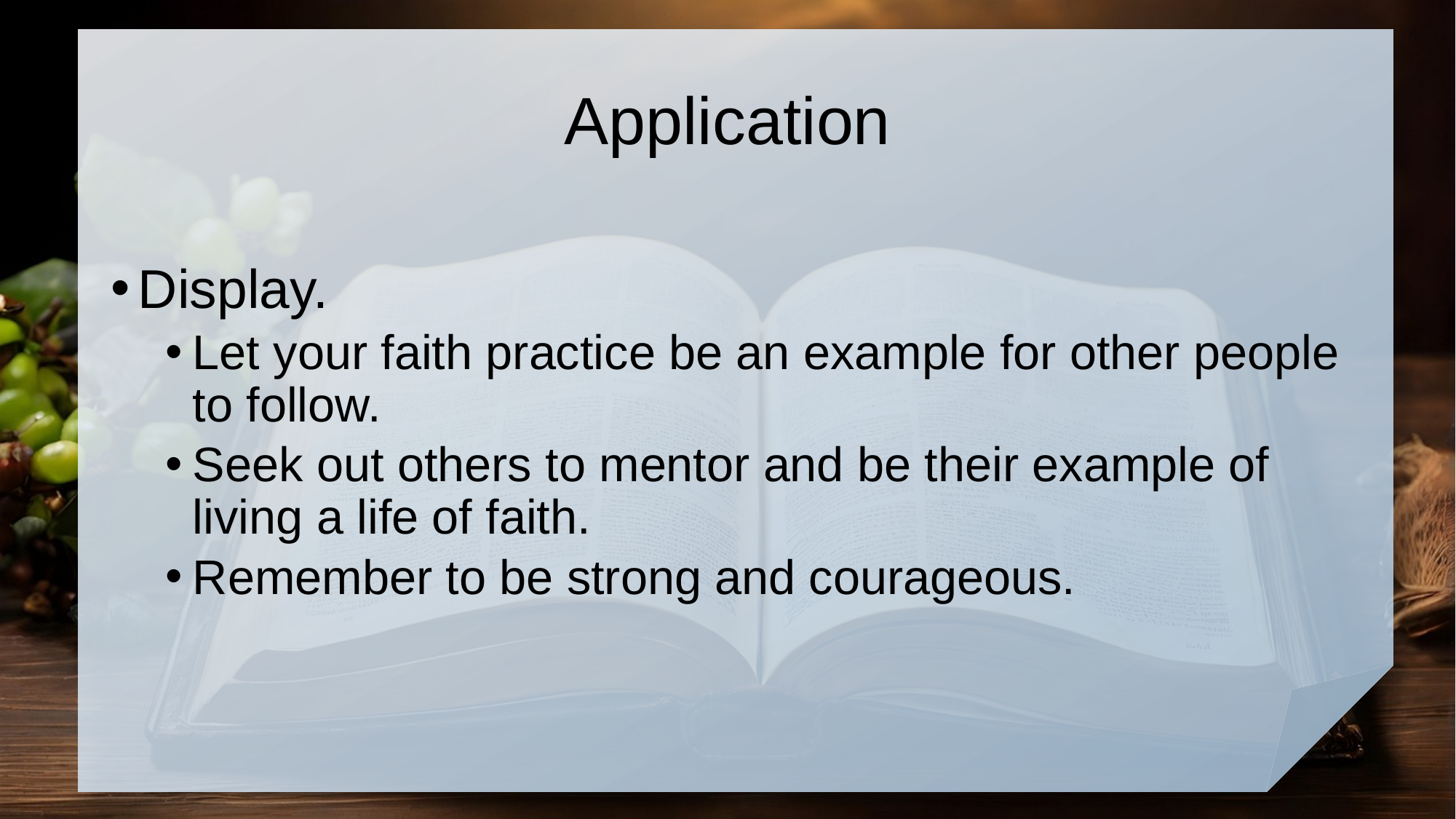

# Application
Display.
Let your faith practice be an example for other people to follow.
Seek out others to mentor and be their example of living a life of faith.
Remember to be strong and courageous.